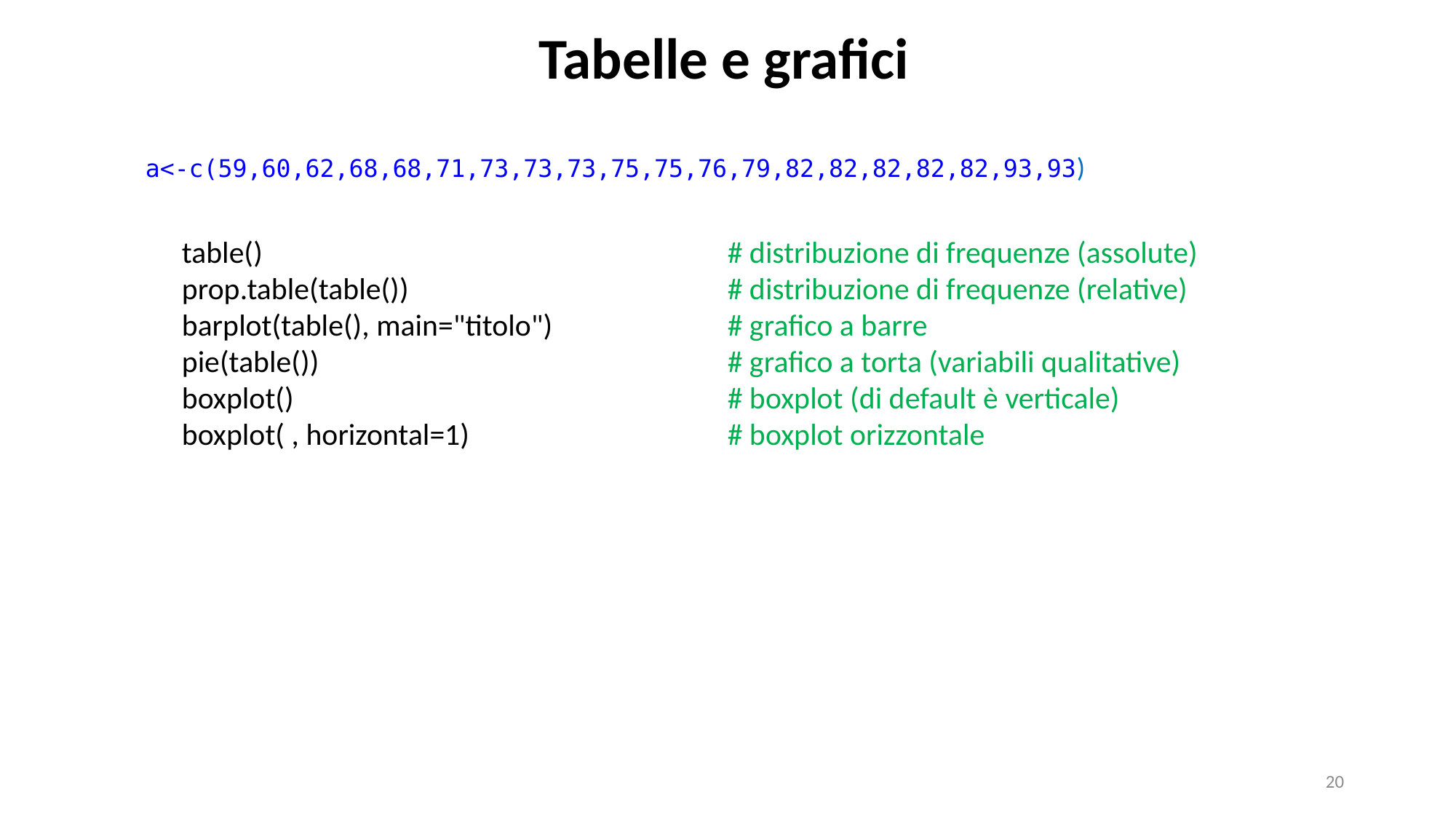

Tabelle e grafici
a<-c(59,60,62,68,68,71,73,73,73,75,75,76,79,82,82,82,82,82,93,93)
table()					# distribuzione di frequenze (assolute)
prop.table(table()) 			# distribuzione di frequenze (relative)
barplot(table(), main="titolo")		# grafico a barre
pie(table())				# grafico a torta (variabili qualitative)
boxplot()				# boxplot (di default è verticale)
boxplot( , horizontal=1)			# boxplot orizzontale
20